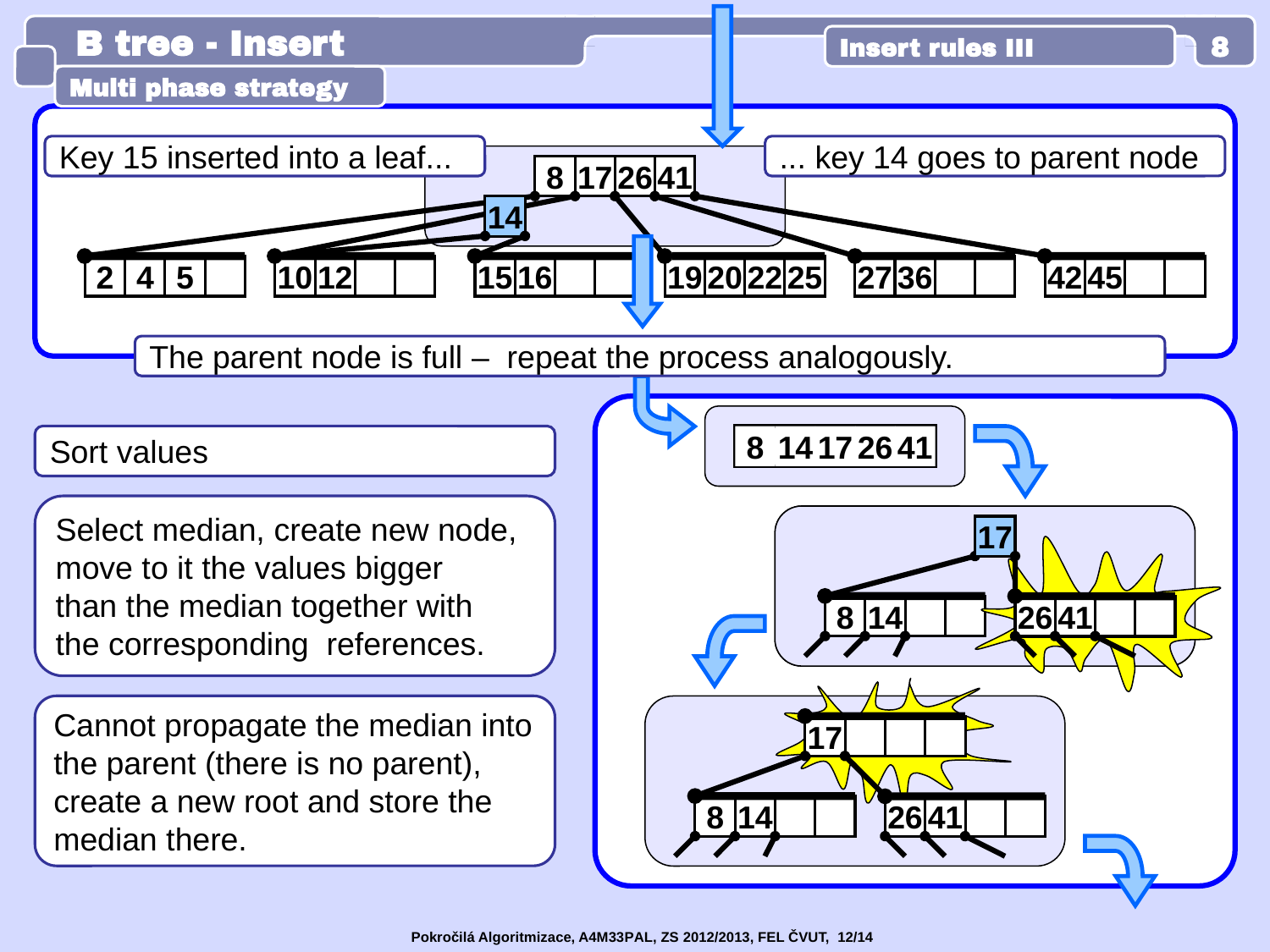

B tree - Insert

Insert rules III
8

Multi phase strategy

Key 15 inserted into a leaf...
... key 14 goes to parent node

8
17
26
41

14

2
4
5

10
12

15

16

19

20
22
25
27

36

42

45

The parent node is full –  repeat the process analogously.

Sort values

8
14
17
26
41
Select median, create new node,
move to it the values bigger
than the median together with
the corresponding  references.

17

8

14

26

41

Cannot propagate the median into
the parent (there is no parent),
create a new root and store the
median there.

17

8

14

26

41

Pokročilá Algoritmizace, A4M33PAL, ZS 2012/2013, FEL ČVUT,  12/14